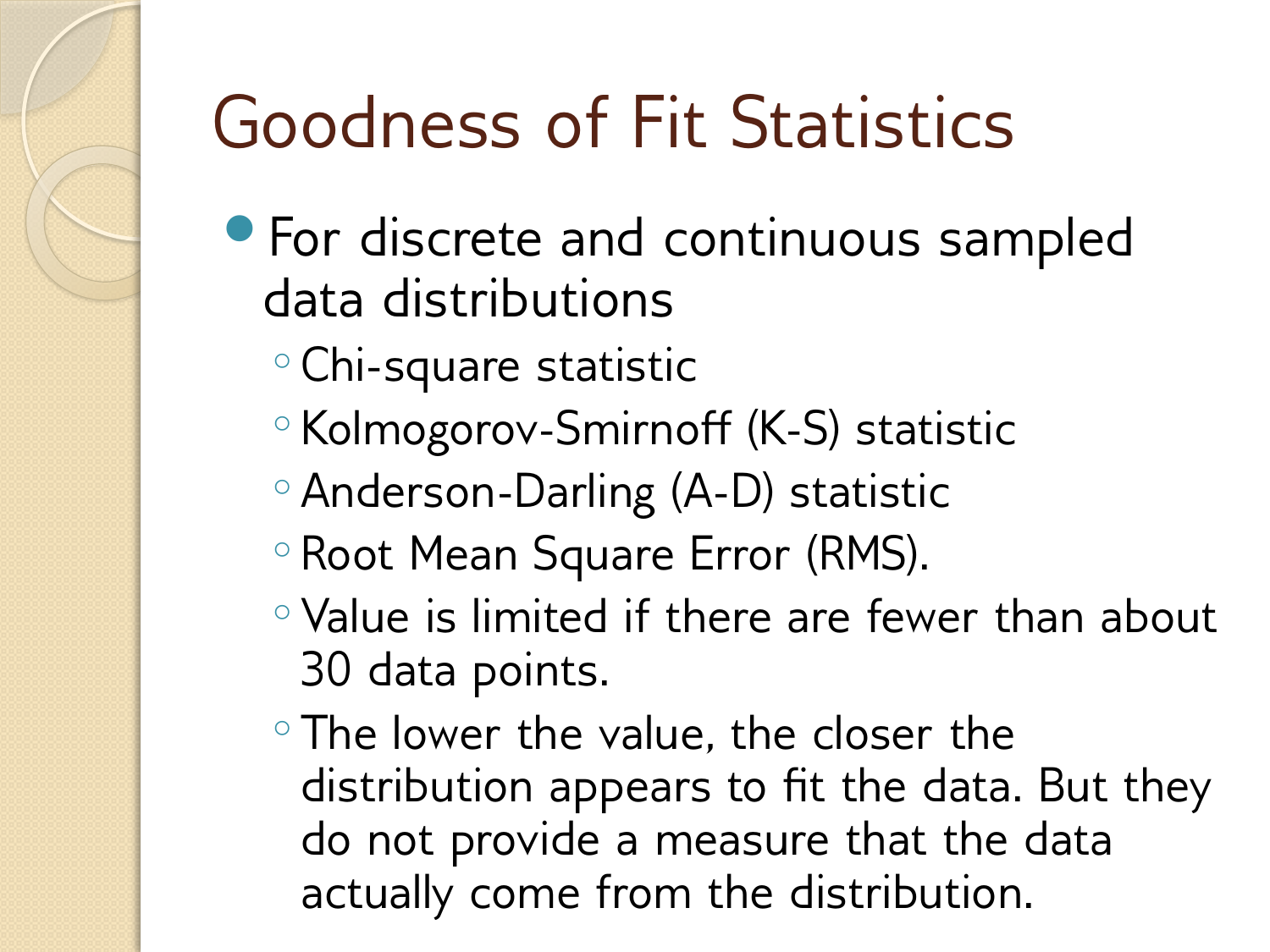

# Goodness of Fit Statistics
For discrete and continuous sampled data distributions
Chi-square statistic
Kolmogorov-Smirnoff (K-S) statistic
Anderson-Darling (A-D) statistic
Root Mean Square Error (RMS).
Value is limited if there are fewer than about 30 data points.
The lower the value, the closer the distribution appears to fit the data. But they do not provide a measure that the data actually come from the distribution.